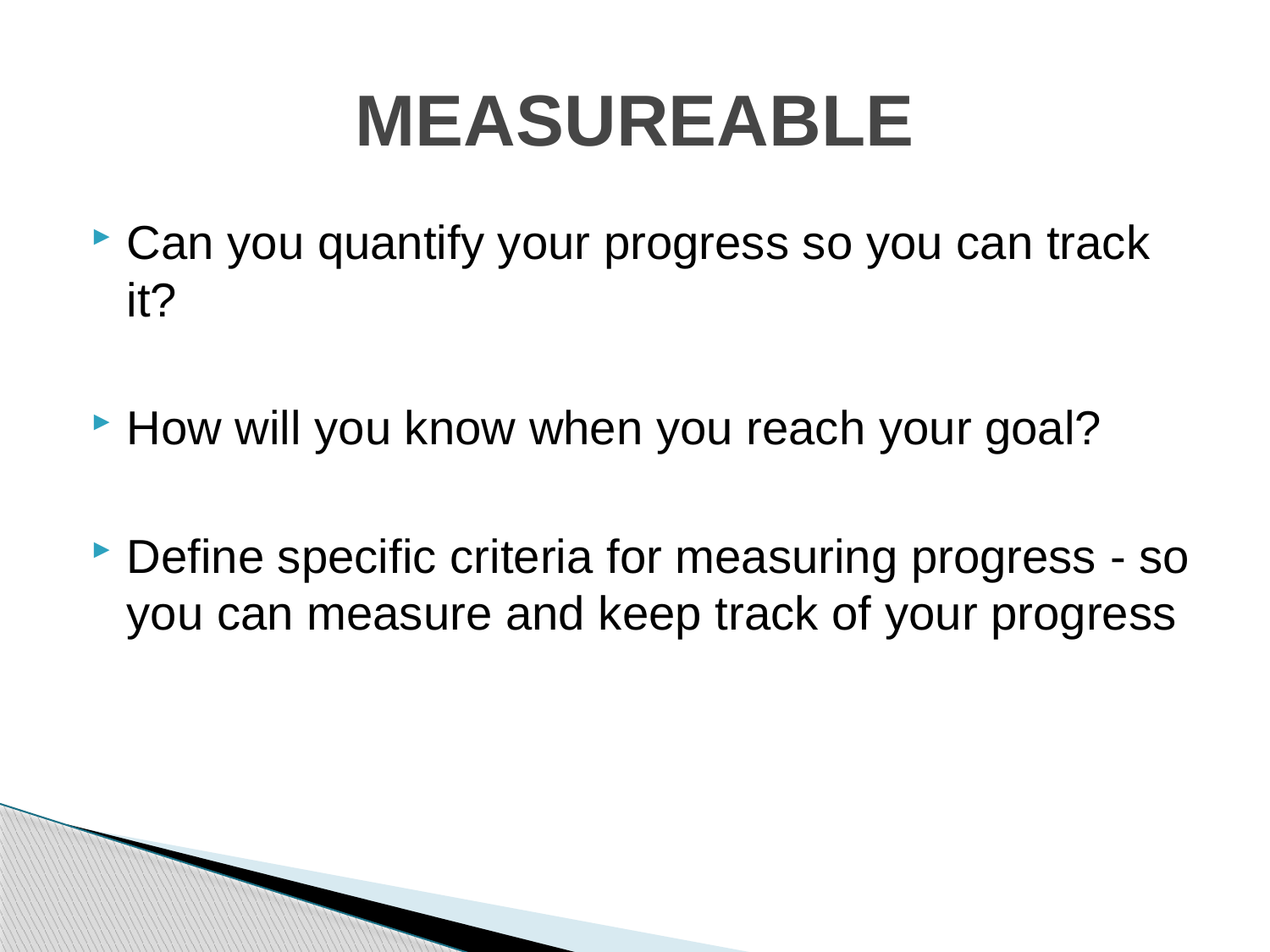

# MEASUREABLE
Can you quantify your progress so you can track it?

How will you know when you reach your goal?

Define specific criteria for measuring progress - so you can measure and keep track of your progress